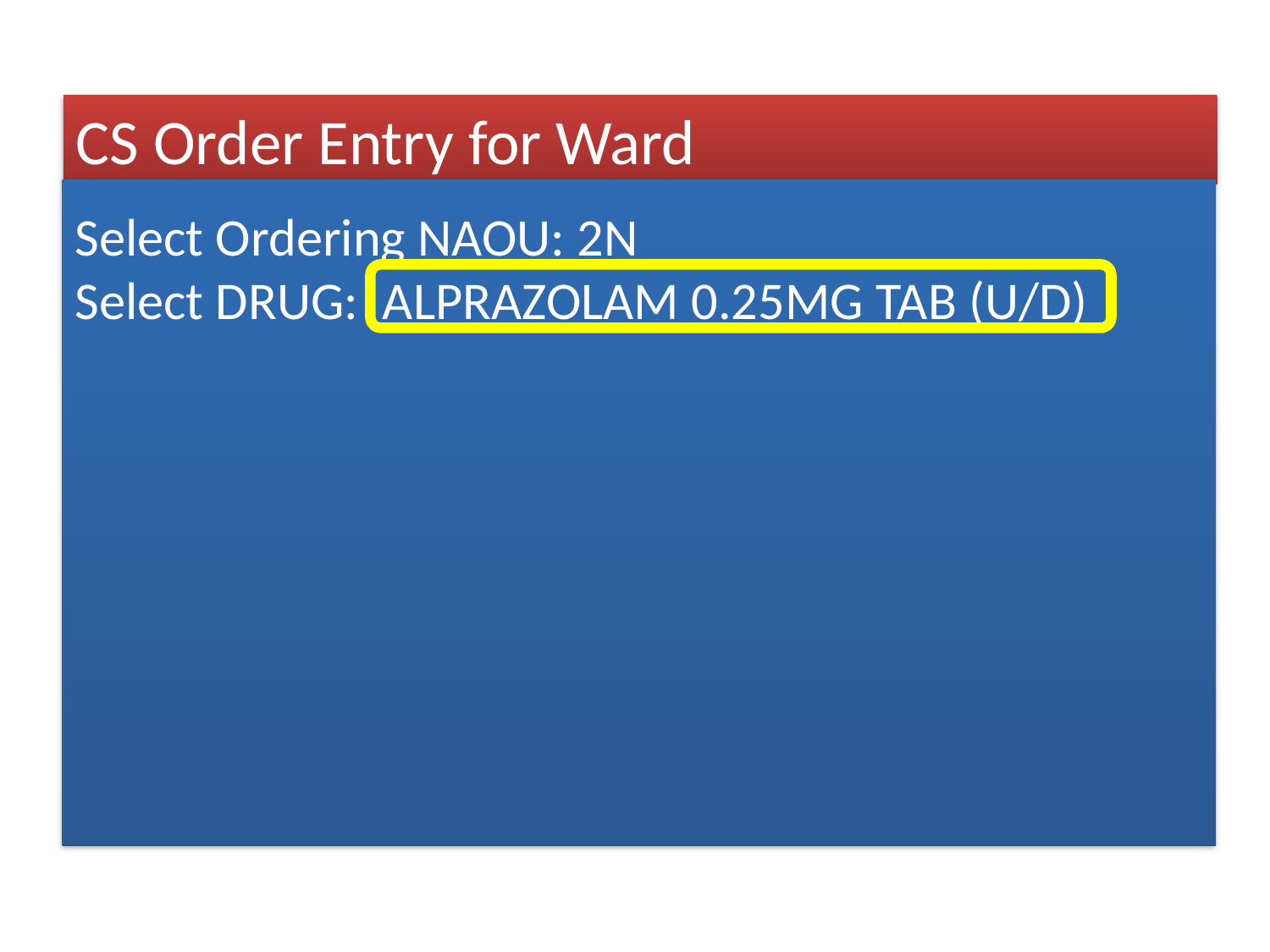

CS Order Entry for Ward

Select Ordering NAOU: 2N
Select DRUG:  ALPRAZOLAM 0.25MG TAB (U/D)